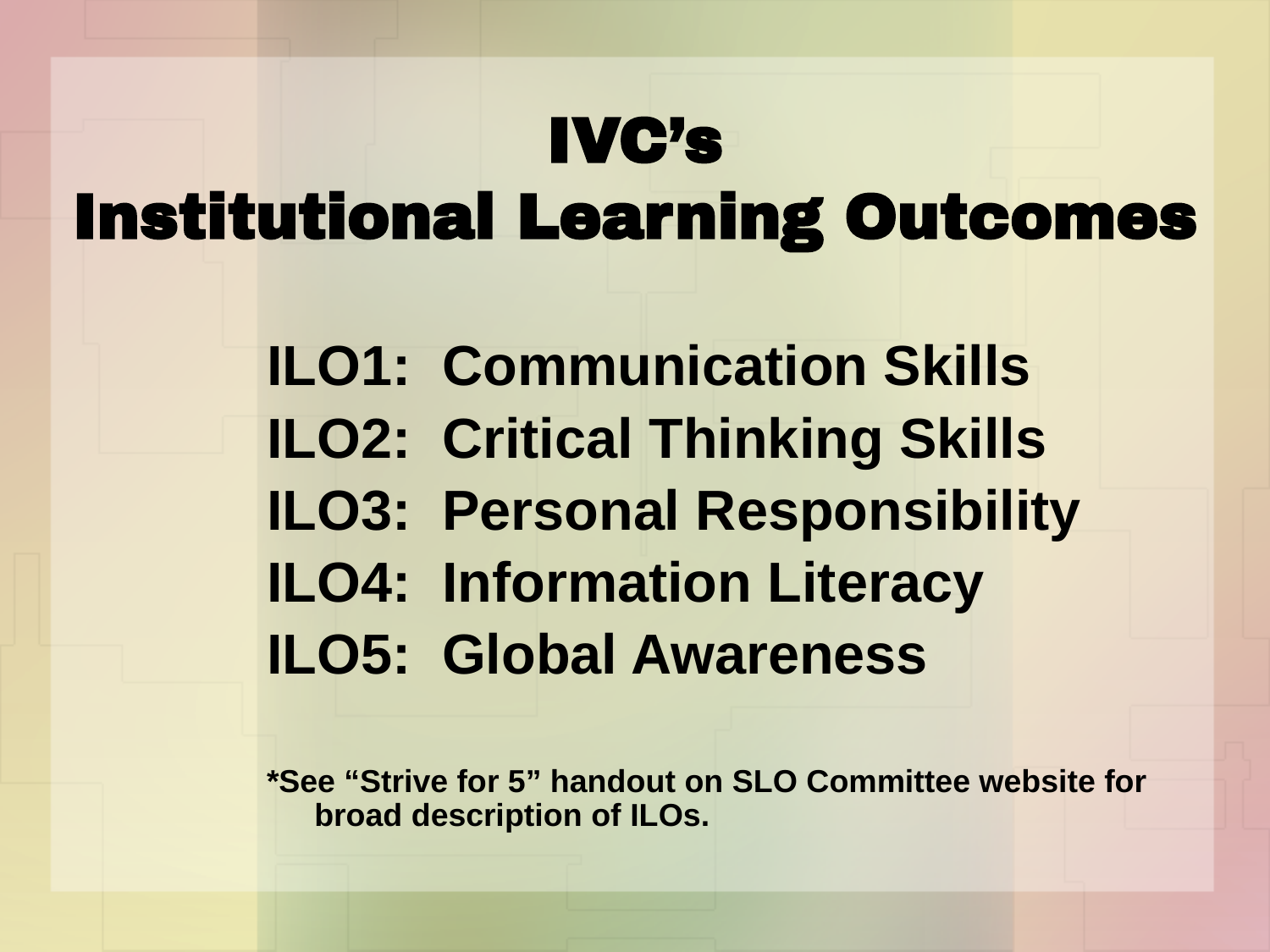

# IVC’s Institutional Learning Outcomes

ILO1:  Communication Skills
ILO2:  Critical Thinking Skills
ILO3:  Personal Responsibility
ILO4:  Information Literacy
ILO5:  Global Awareness

*See “Strive for 5” handout on SLO Committee website for broad description of ILOs.